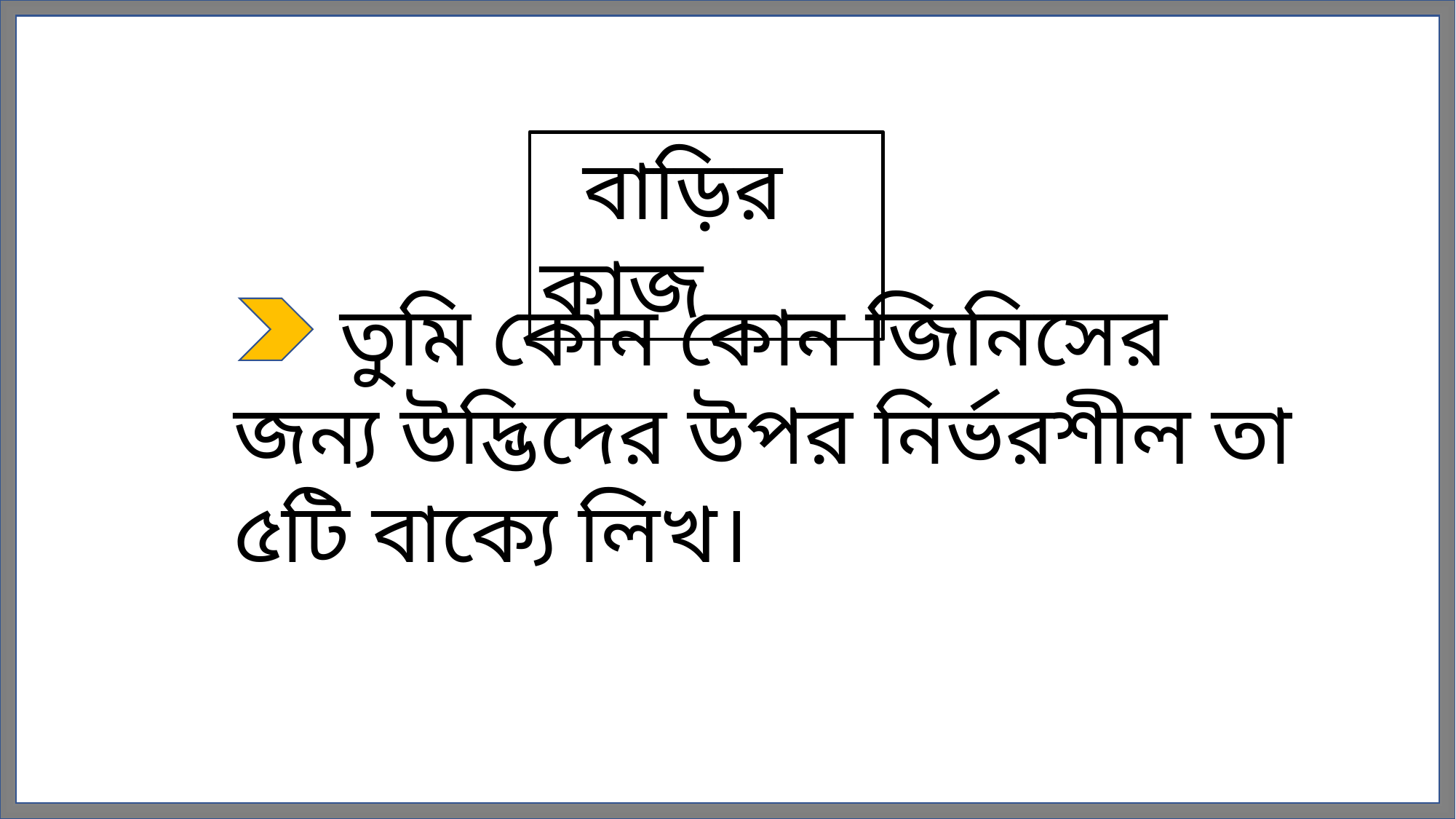

বাড়ির কাজ
     তুমি কোন কোন জিনিসের জন্য উদ্ভিদের উপর নির্ভরশীল তা ৫টি বাক্যে লিখ।